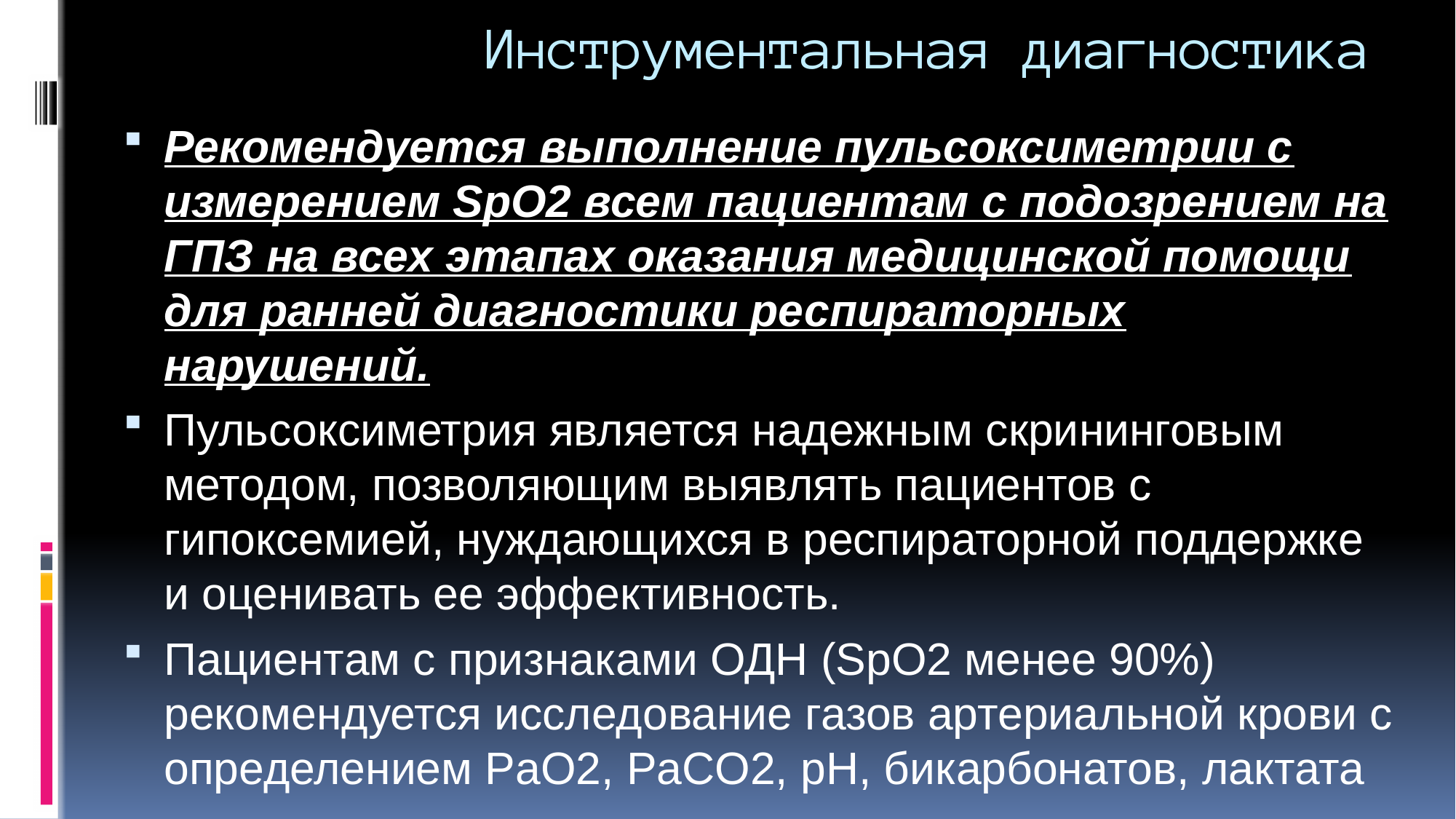

# Инструментальная диагностика
Рекомендуется выполнение пульсоксиметрии с измерением SpO2 всем пациентам с подозрением на ГПЗ на всех этапах оказания медицинской помощи для ранней диагностики респираторных нарушений.
Пульсоксиметрия является надежным скрининговым методом, позволяющим выявлять пациентов с гипоксемией, нуждающихся в респираторной поддержке и оценивать ее эффективность.
Пациентам с признаками ОДН (SрO2 менее 90%) рекомендуется исследование газов артериальной крови с определением PaO2, PaCO2, pH, бикарбонатов, лактата